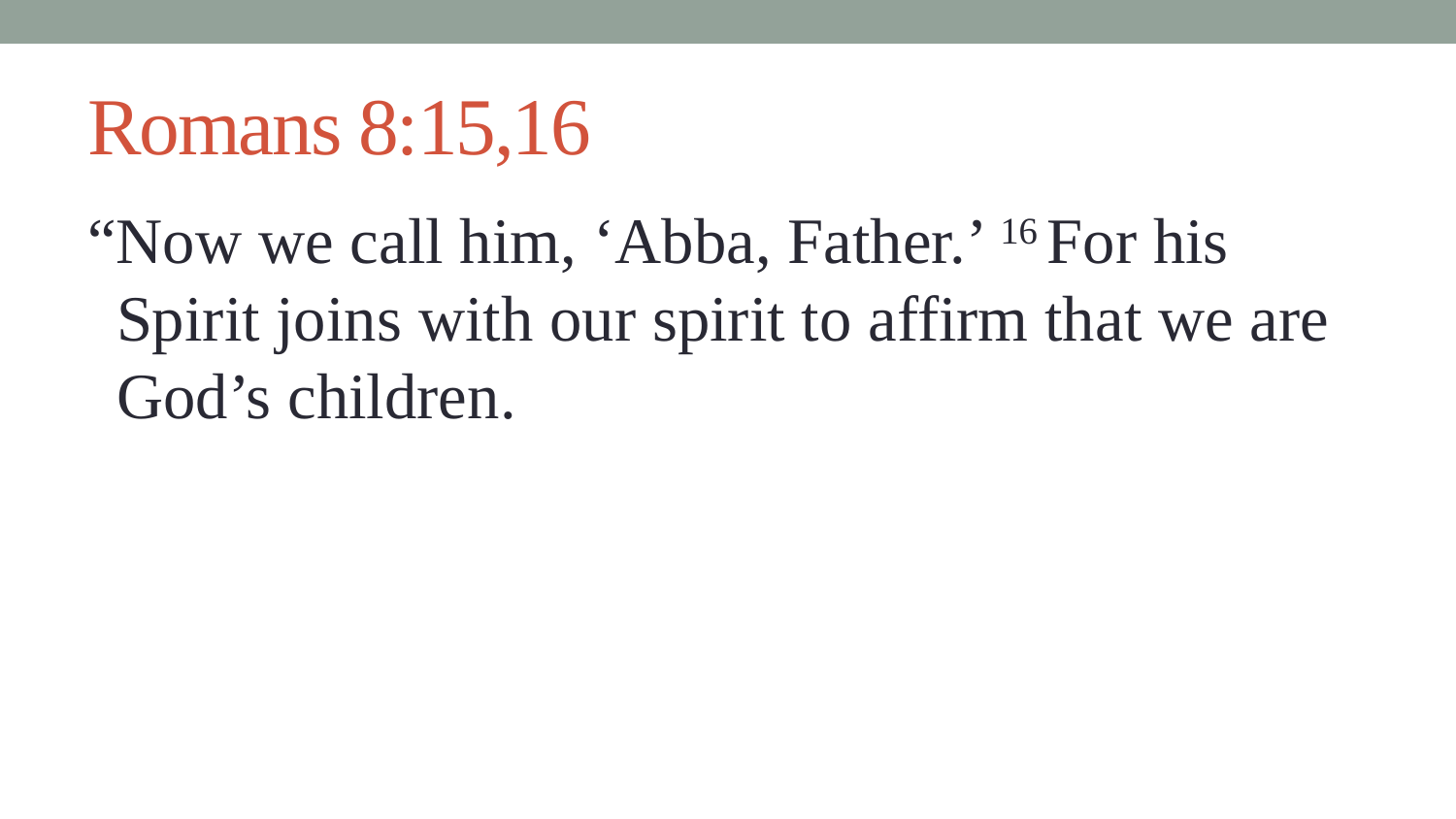

# Romans 8:15,16
“Now we call him, ‘Abba, Father.’ 16 For his Spirit joins with our spirit to affirm that we are God’s children.